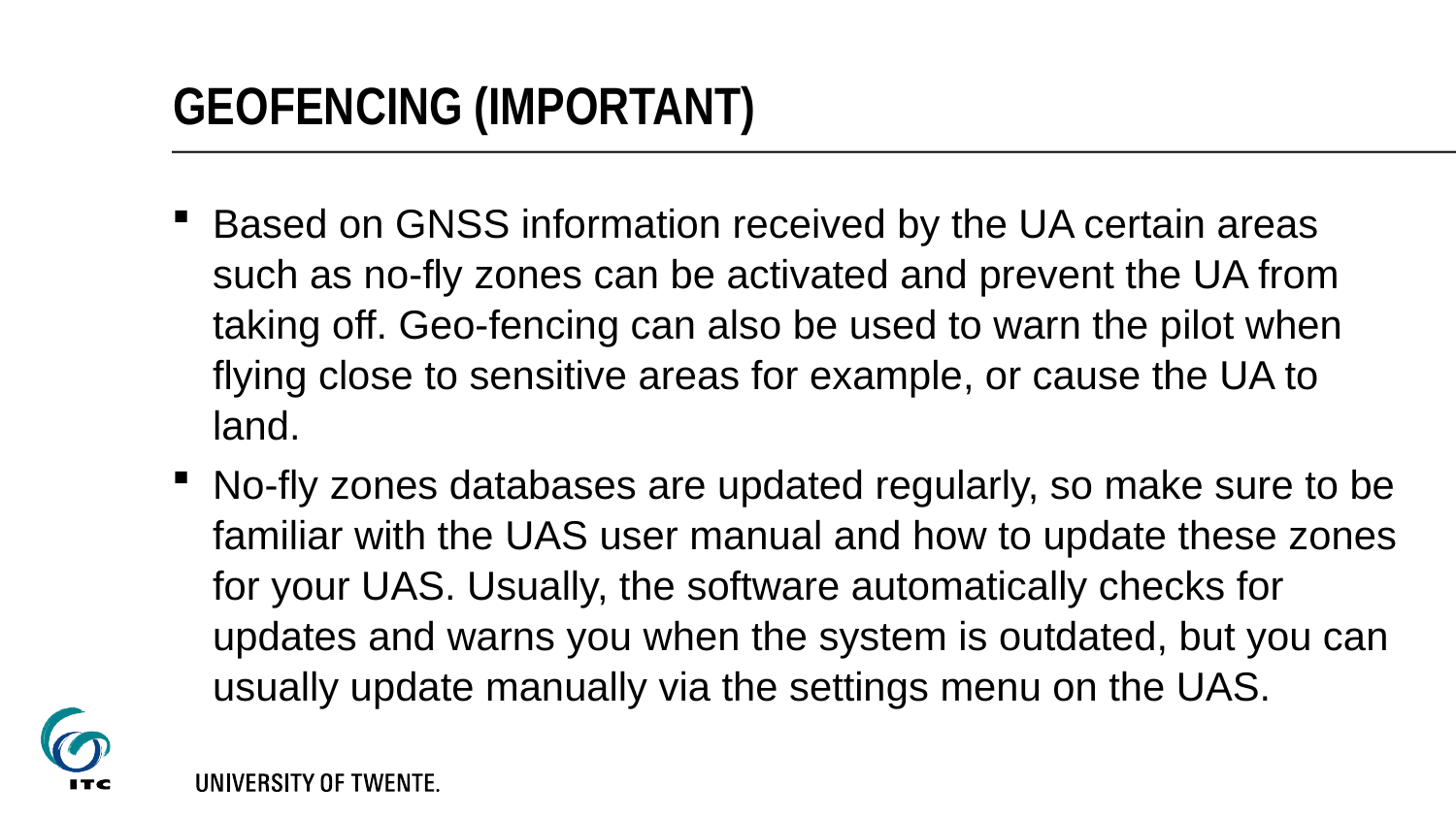

# Geofencing (important)
Based on GNSS information received by the UA certain areas such as no-fly zones can be activated and prevent the UA from taking off. Geo-fencing can also be used to warn the pilot when flying close to sensitive areas for example, or cause the UA to land.
No-fly zones databases are updated regularly, so make sure to be familiar with the UAS user manual and how to update these zones for your UAS. Usually, the software automatically checks for updates and warns you when the system is outdated, but you can usually update manually via the settings menu on the UAS.